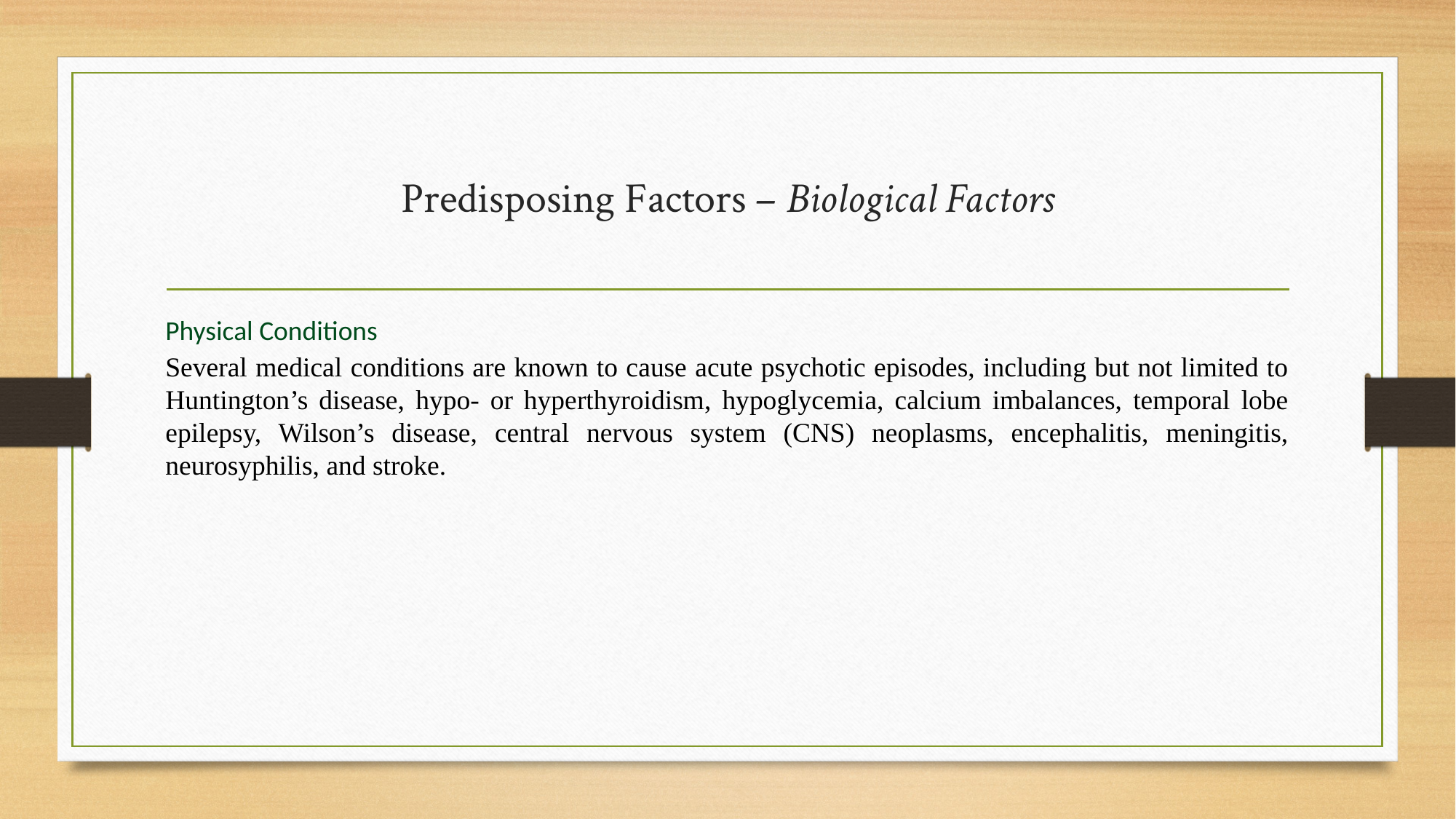

# Predisposing Factors – Biological Factors
Physical Conditions
Several medical conditions are known to cause acute psychotic episodes, including but not limited to Huntington’s disease, hypo- or hyperthyroidism, hypoglycemia, calcium imbalances, temporal lobe epilepsy, Wilson’s disease, central nervous system (CNS) neoplasms, encephalitis, meningitis, neurosyphilis, and stroke.